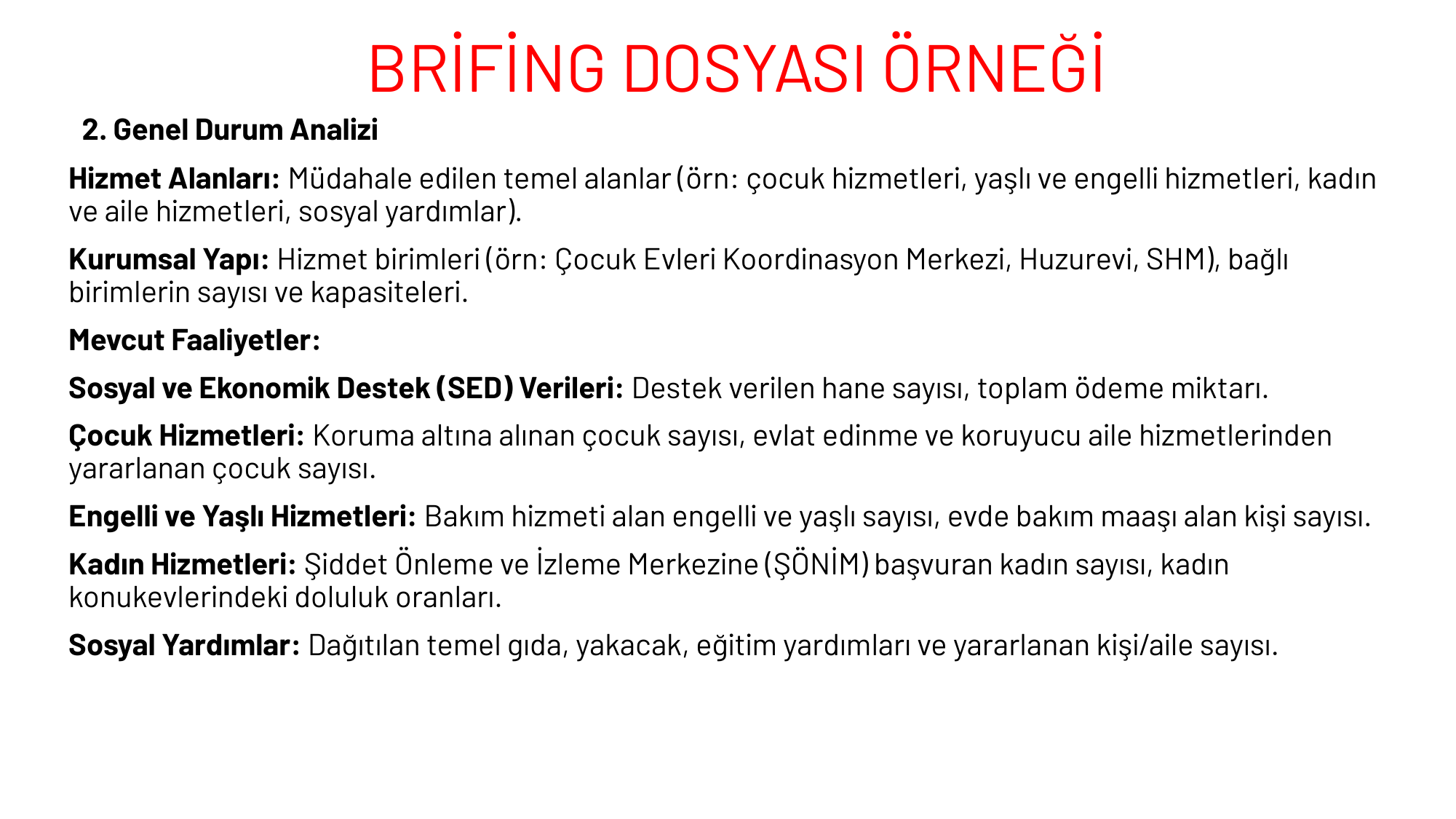

BRİFİNG DOSYASI ÖRNEĞİ
#
  2. Genel Durum Analizi
Hizmet Alanları: Müdahale edilen temel alanlar (örn: çocuk hizmetleri, yaşlı ve engelli hizmetleri, kadın ve aile hizmetleri, sosyal yardımlar).
Kurumsal Yapı: Hizmet birimleri (örn: Çocuk Evleri Koordinasyon Merkezi, Huzurevi, SHM), bağlı birimlerin sayısı ve kapasiteleri.
Mevcut Faaliyetler:
Sosyal ve Ekonomik Destek (SED) Verileri: Destek verilen hane sayısı, toplam ödeme miktarı.
Çocuk Hizmetleri: Koruma altına alınan çocuk sayısı, evlat edinme ve koruyucu aile hizmetlerinden yararlanan çocuk sayısı.
Engelli ve Yaşlı Hizmetleri: Bakım hizmeti alan engelli ve yaşlı sayısı, evde bakım maaşı alan kişi sayısı.
Kadın Hizmetleri: Şiddet Önleme ve İzleme Merkezine (ŞÖNİM) başvuran kadın sayısı, kadın konukevlerindeki doluluk oranları.
Sosyal Yardımlar: Dağıtılan temel gıda, yakacak, eğitim yardımları ve yararlanan kişi/aile sayısı.